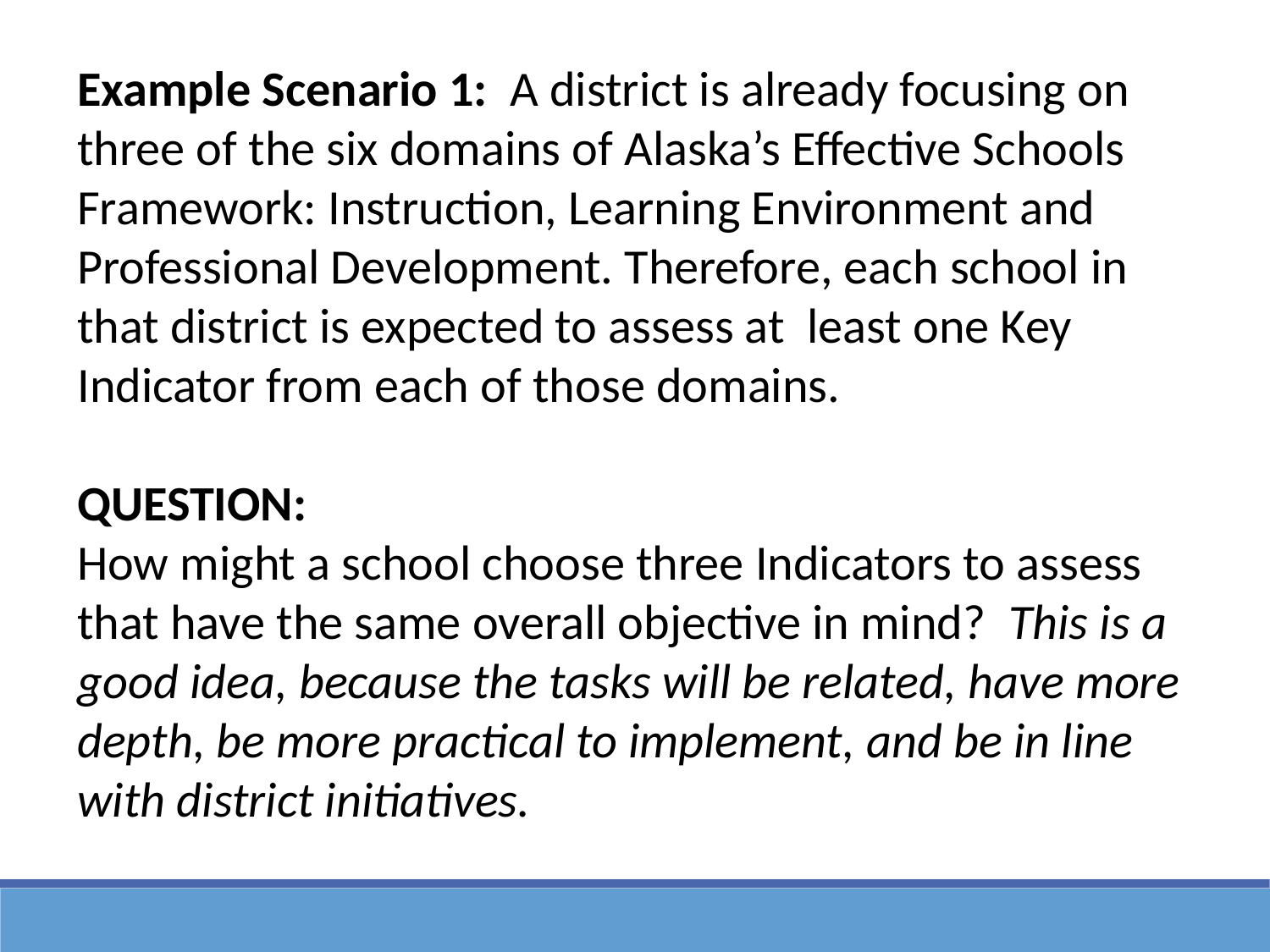

Example Scenario 1:  A district is already focusing on three of the six domains of Alaska’s Effective Schools Framework: Instruction, Learning Environment and Professional Development. Therefore, each school in that district is expected to assess at  least one Key Indicator from each of those domains.

QUESTION:
How might a school choose three Indicators to assess that have the same overall objective in mind?  This is a good idea, because the tasks will be related, have more depth, be more practical to implement, and be in line with district initiatives.